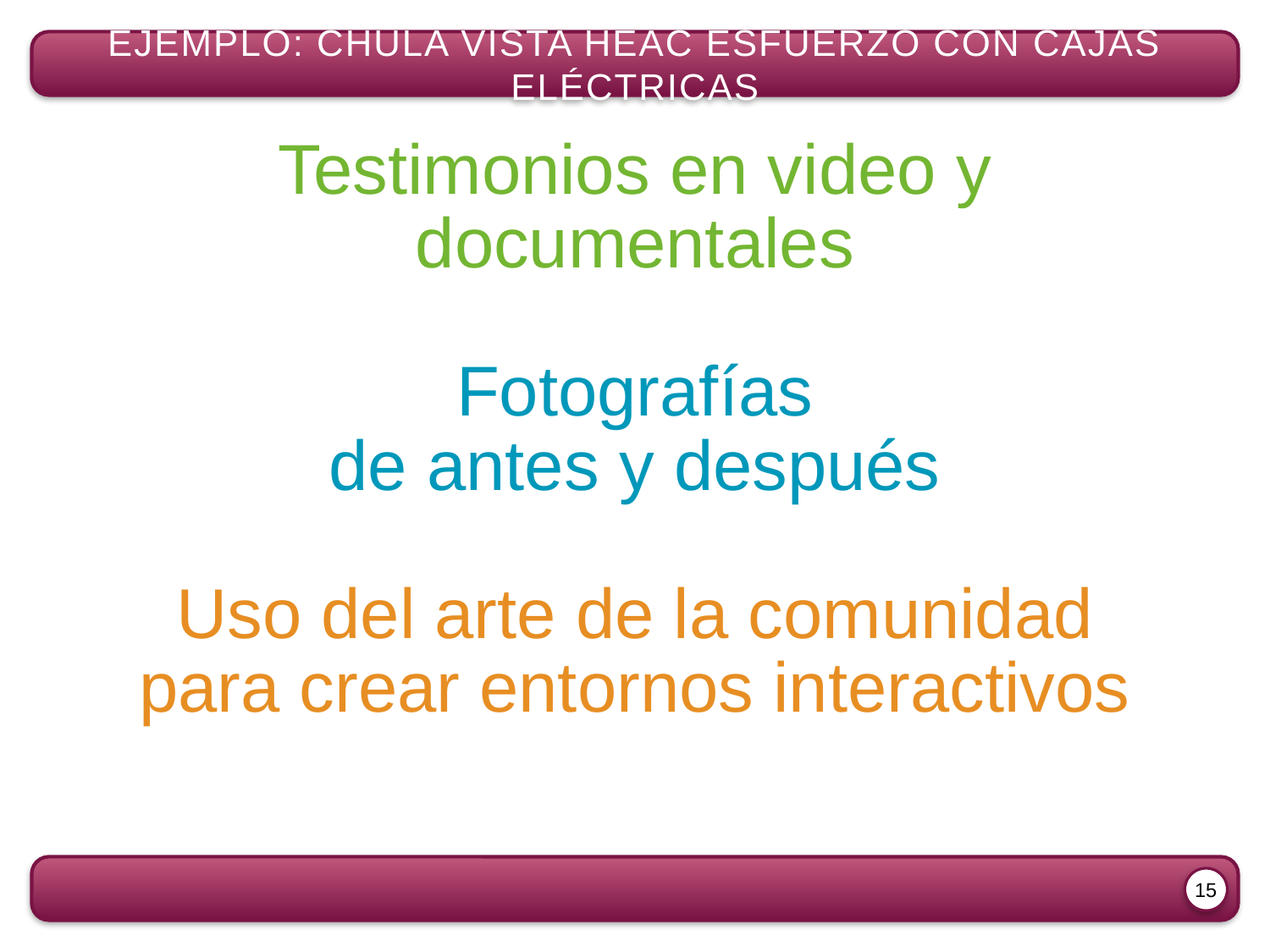

Ejemplo: Chula Vista HEAC Esfuerzo con cajas eléctricas
Testimonios en video y documentales

Fotografías
de antes y después

Uso del arte de la comunidad para crear entornos interactivos

15